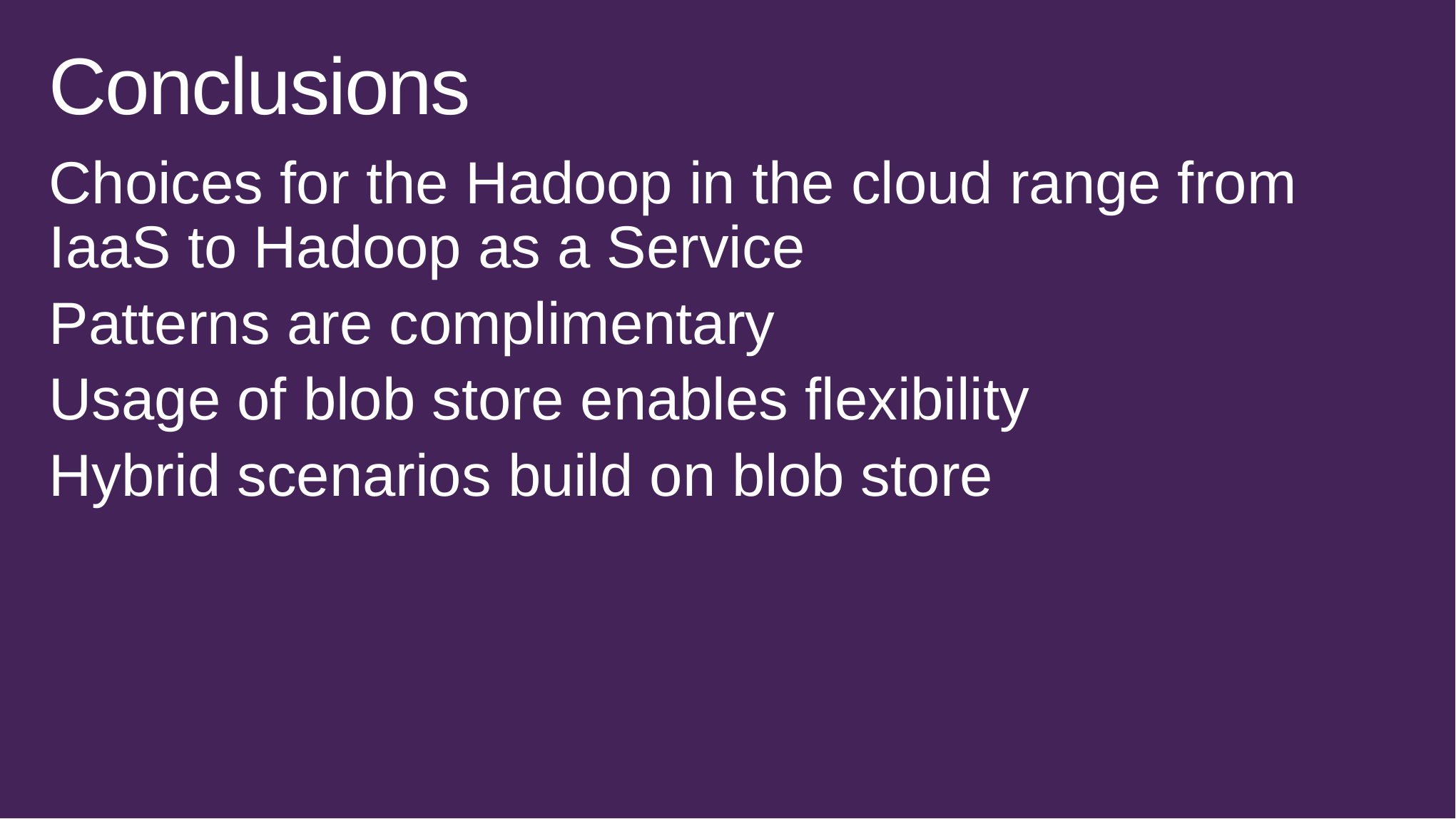

# Conclusions
Choices for the Hadoop in the cloud range from IaaS to Hadoop as a Service
Patterns are complimentary
Usage of blob store enables flexibility
Hybrid scenarios build on blob store